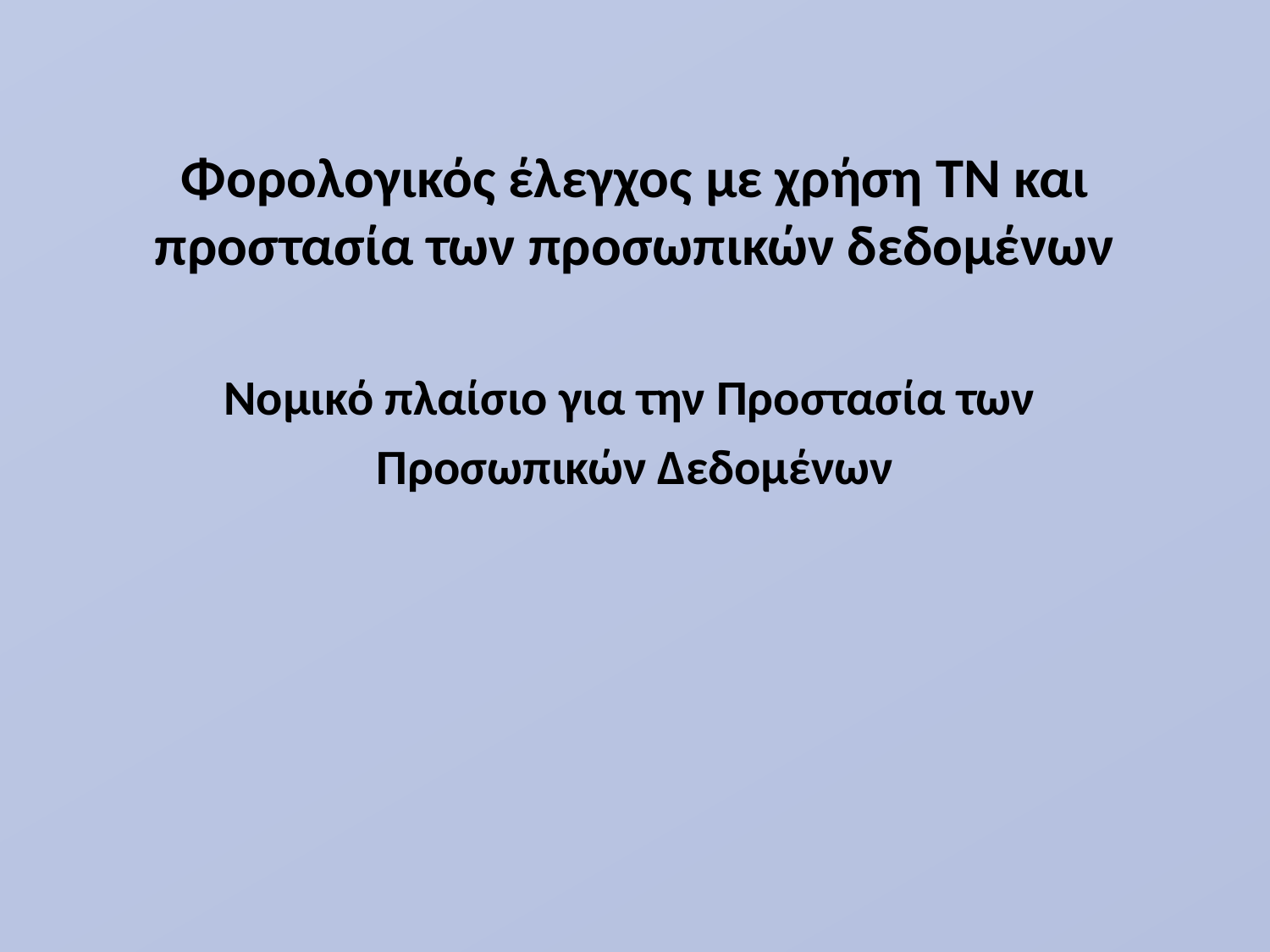

Φορολογικός έλεγχος με χρήση ΤΝ και προστασία των προσωπικών δεδομένων

Νομικό πλαίσιο για την Προστασία των
Προσωπικών Δεδομένων